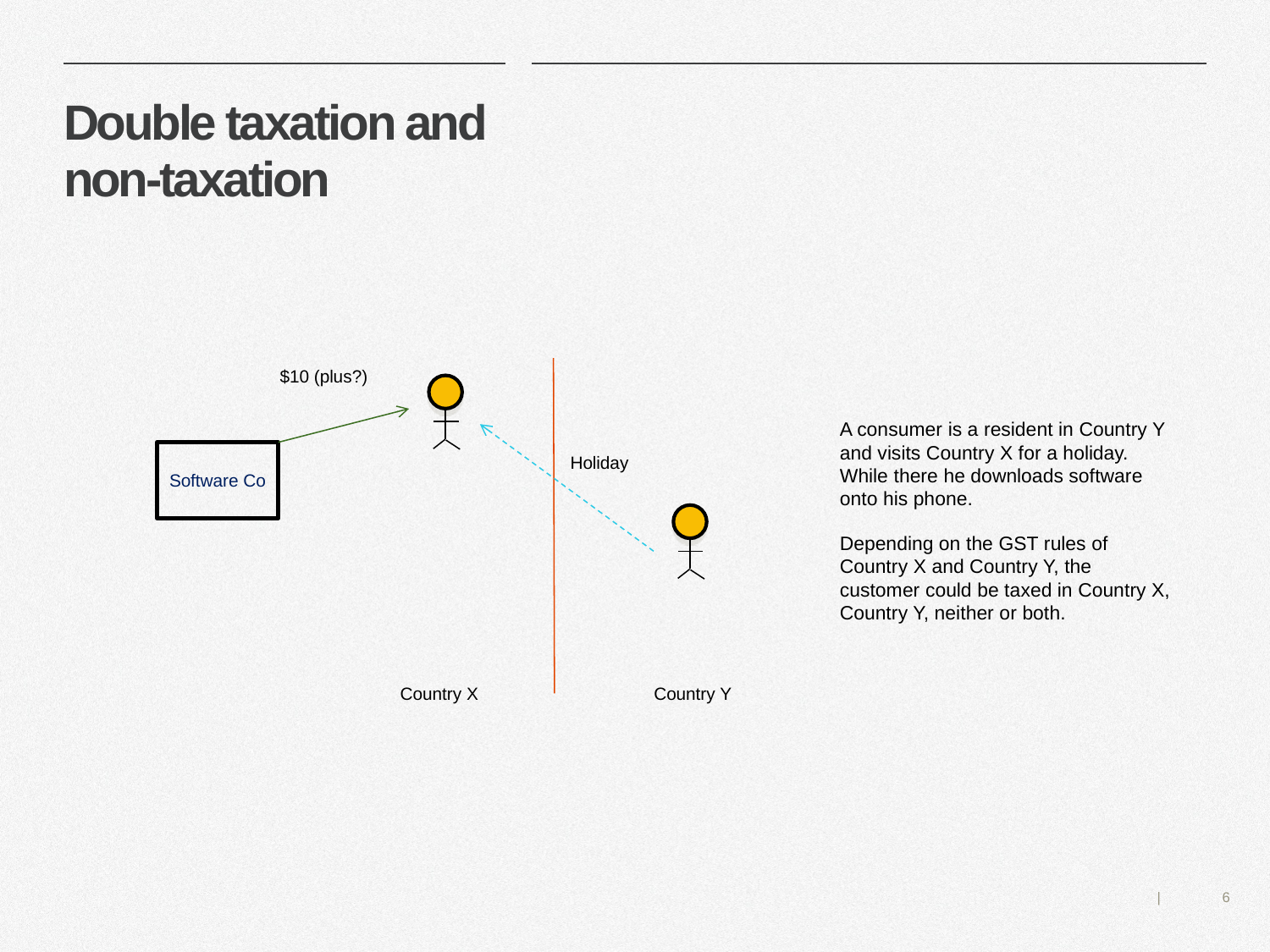

# Double taxation and non-taxation
$10 (plus?)

A consumer is a resident in Country Y and visits Country X for a holiday.  While there he downloads software onto his phone.
Depending on the GST rules of Country X and Country Y, the customer could be taxed in Country X, Country Y, neither or both.

Software Co

Holiday

Country Y
Country X